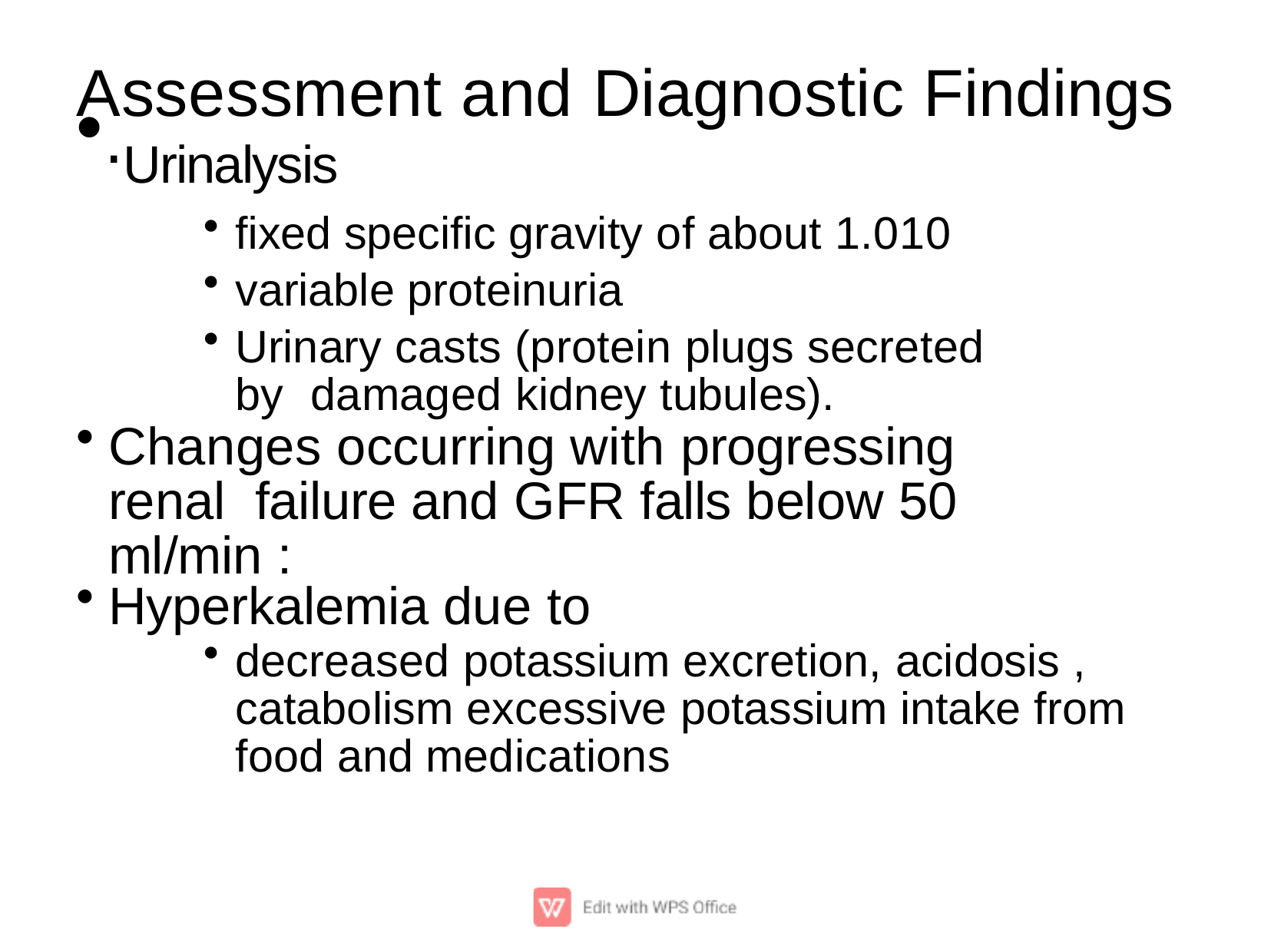

# Assessment and Diagnostic Findings
.Urinalysis
ﬁxed speciﬁc gravity of about 1.010
variable proteinuria
Urinary casts (protein plugs secreted by  damaged kidney tubules).
Changes occurring with progressing renal  failure and GFR falls below 50 ml/min :
Hyperkalemia due to
decreased potassium excretion, acidosis ,  catabolism excessive potassium intake from  food and medications